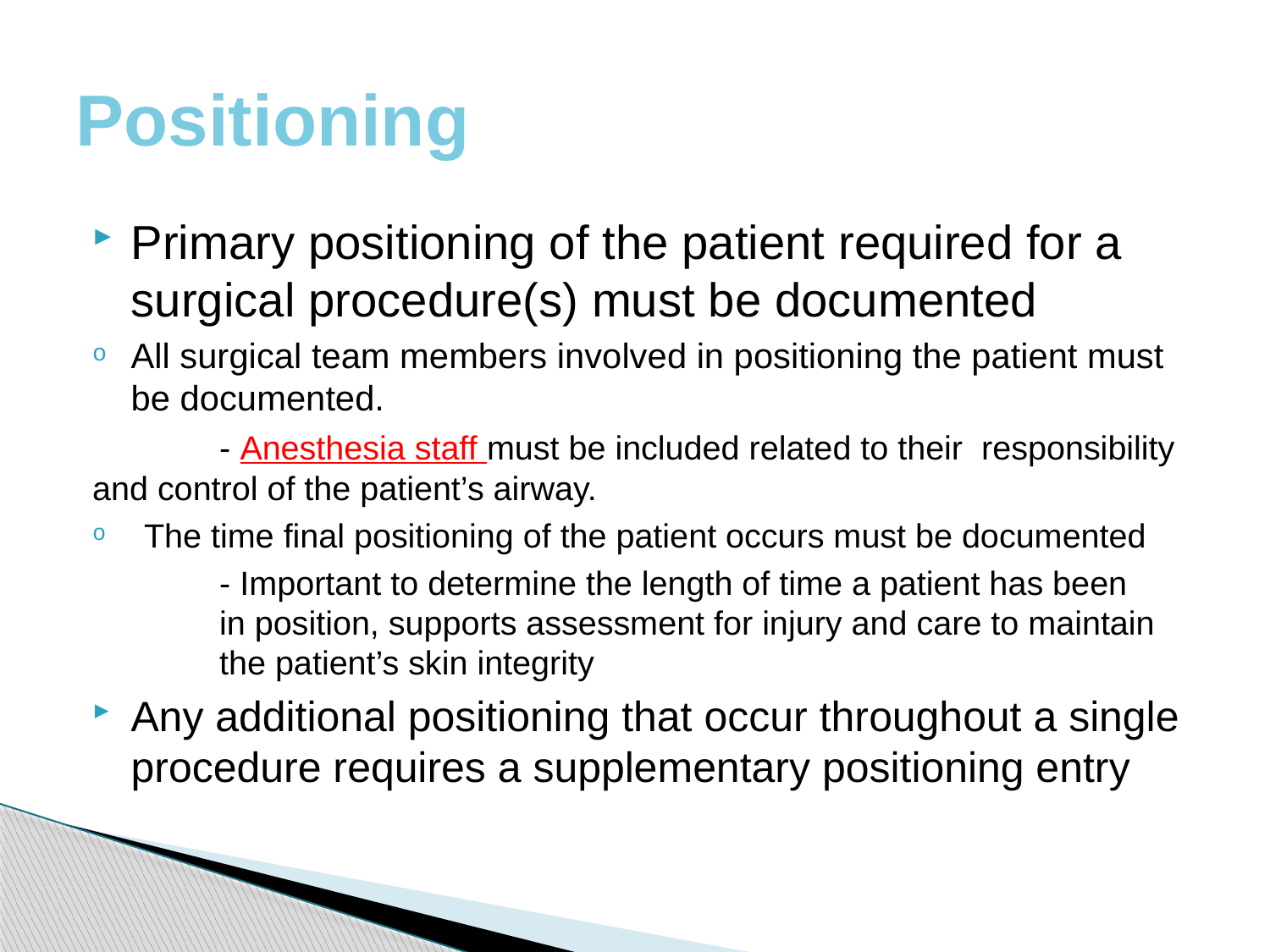

# Positioning
Primary positioning of the patient required for a surgical procedure(s) must be documented
All surgical team members involved in positioning the patient must be documented.
	- Anesthesia staff must be included related to their 	responsibility and control of the patient’s airway.
The time final positioning of the patient occurs must be documented
	- Important to determine the length of time a patient has been 	in position, supports assessment for injury and care to maintain 	the patient’s skin integrity
Any additional positioning that occur throughout a single procedure requires a supplementary positioning entry